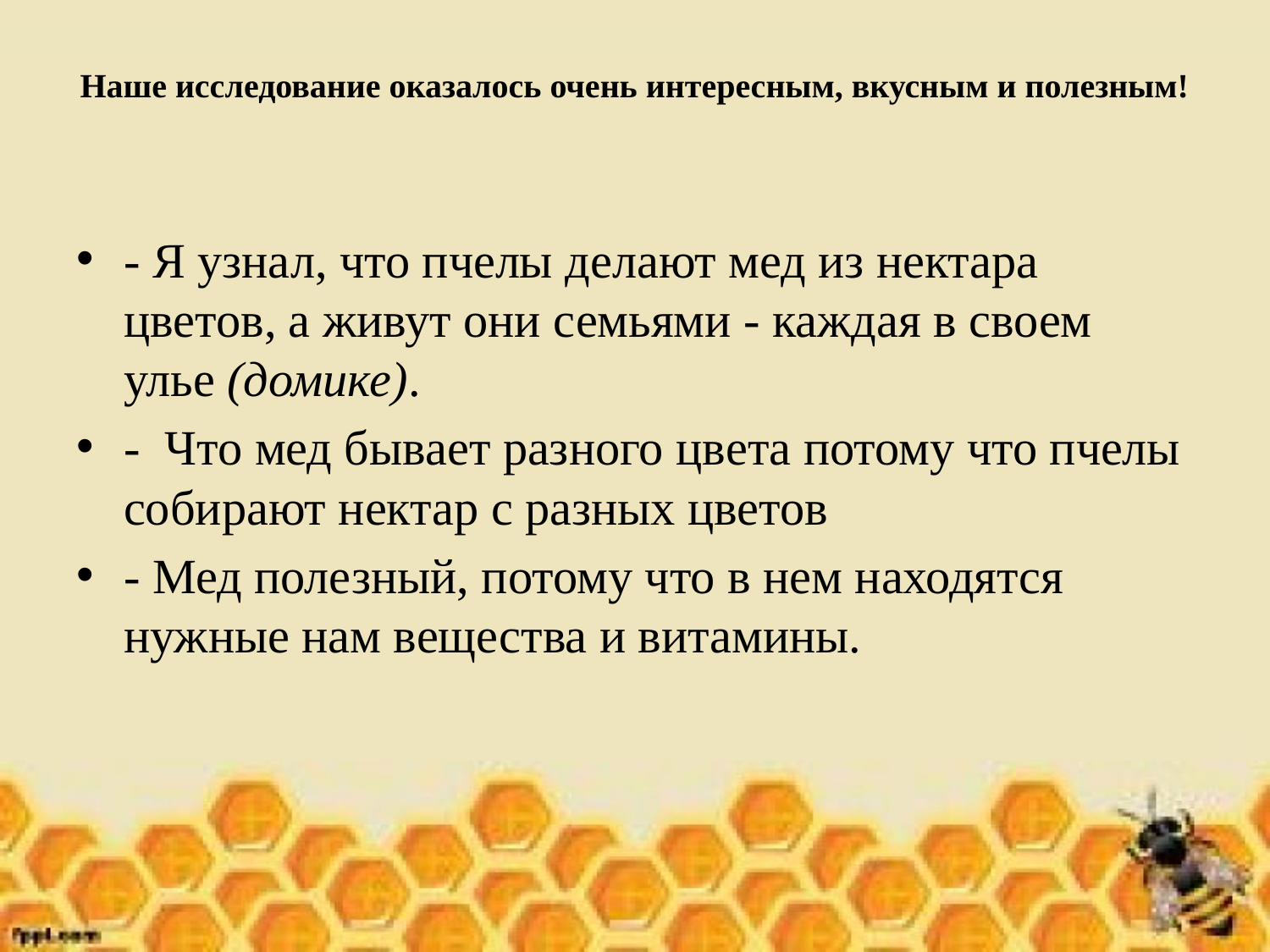

# Наше исследование оказалось очень интересным, вкусным и полезным!
- Я узнал, что пчелы делают мед из нектара цветов, а живут они семьями - каждая в своем улье (домике).
-  Что мед бывает разного цвета потому что пчелы собирают нектар с разных цветов
- Мед полезный, потому что в нем находятся нужные нам вещества и витамины.